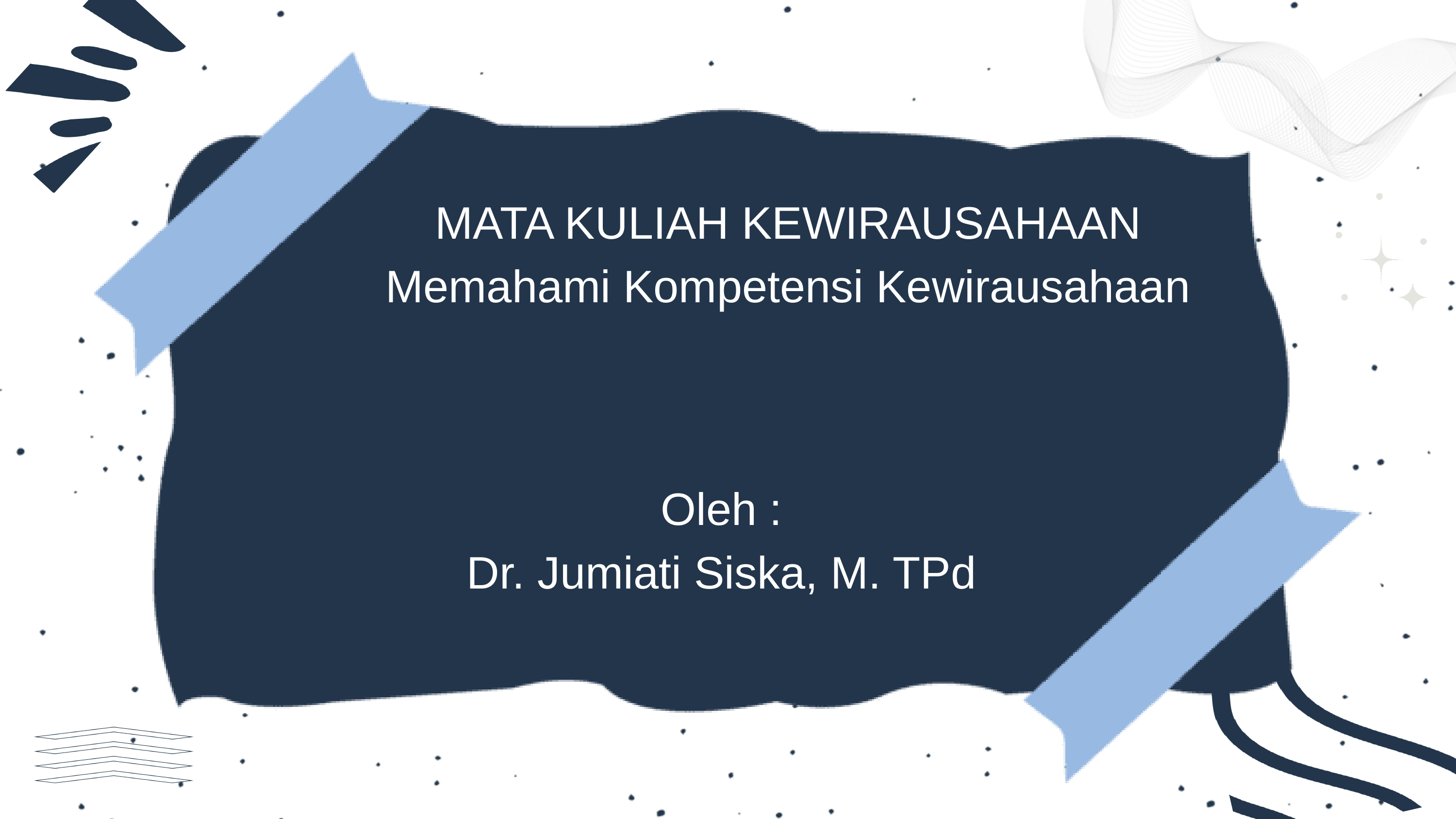

MATA KULIAH KEWIRAUSAHAAN
Memahami Kompetensi Kewirausahaan

Oleh :
Dr. Jumiati Siska, M. TPd